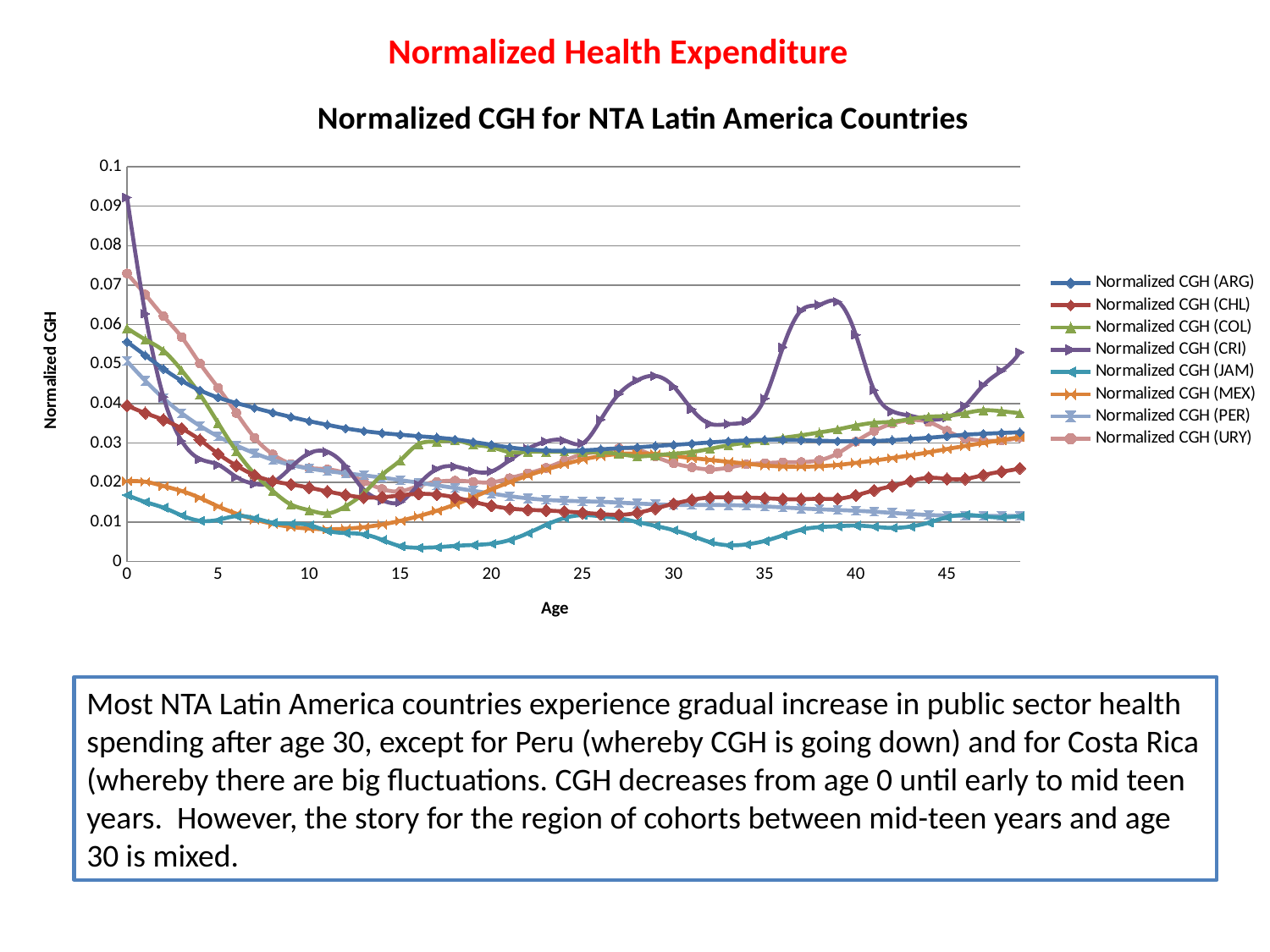

Normalized Health Expenditure

### Chart: Normalized CGH for NTA Latin America Countries

| Category | Normalized CGH (ARG) | Normalized CGH (CHL) | Normalized CGH (COL) | Normalized CGH (CRI) | Normalized CGH (JAM) | Normalized CGH (MEX) | Normalized CGH (PER) | Normalized CGH (URY) |
|---|---|---|---|---|---|---|---|---|
Most NTA Latin America countries experience gradual increase in public sector health spending after age 30, except for Peru (whereby CGH is going down) and for Costa Rica (whereby there are big fluctuations. CGH decreases from age 0 until early to mid teen years.  However, the story for the region of cohorts between mid-teen years and age 30 is mixed.